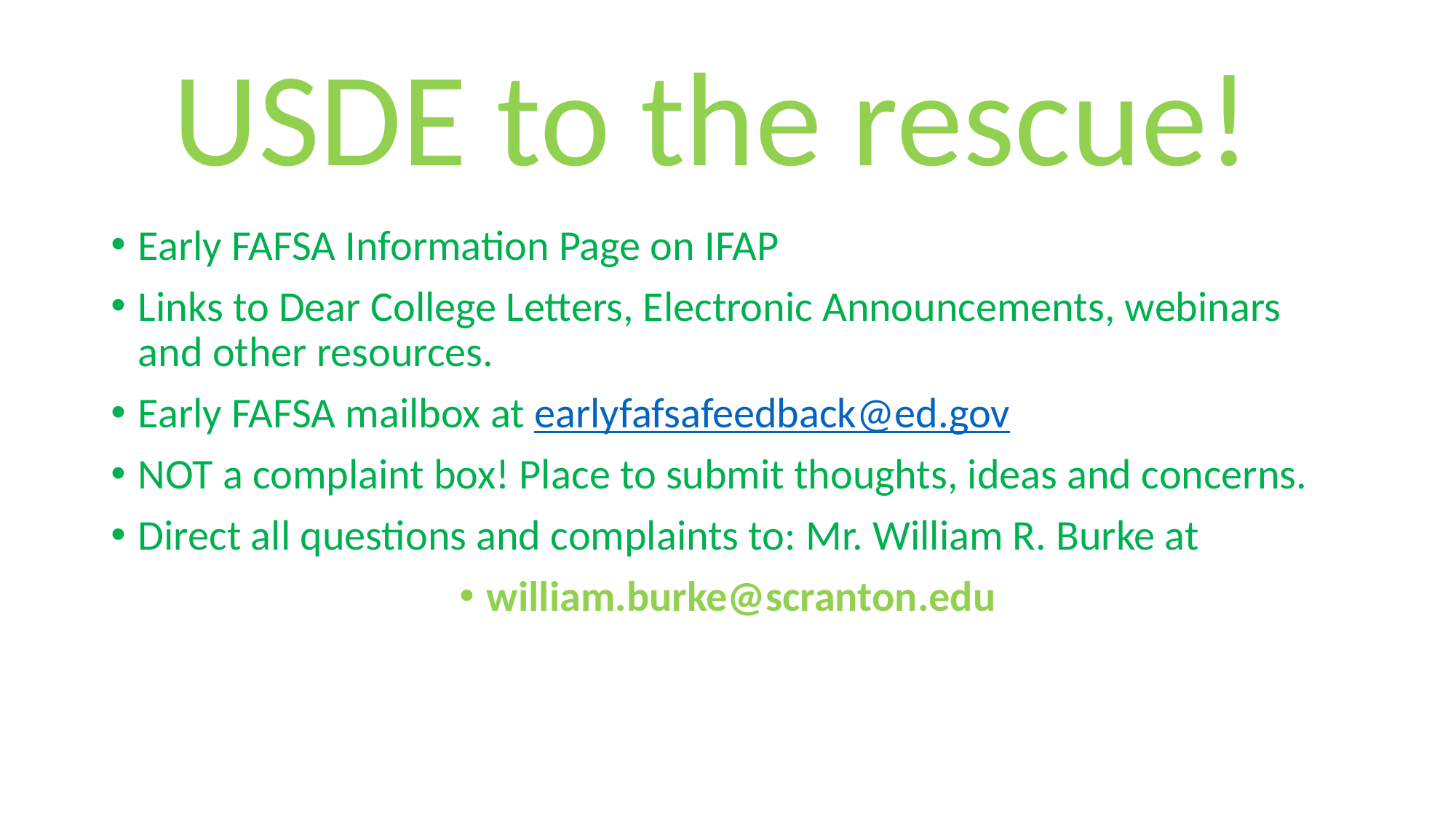

# USDE to the rescue!
Early FAFSA Information Page on IFAP
Links to Dear College Letters, Electronic Announcements, webinars and other resources.
Early FAFSA mailbox at earlyfafsafeedback@ed.gov
NOT a complaint box! Place to submit thoughts, ideas and concerns.
Direct all questions and complaints to: Mr. William R. Burke at
william.burke@scranton.edu